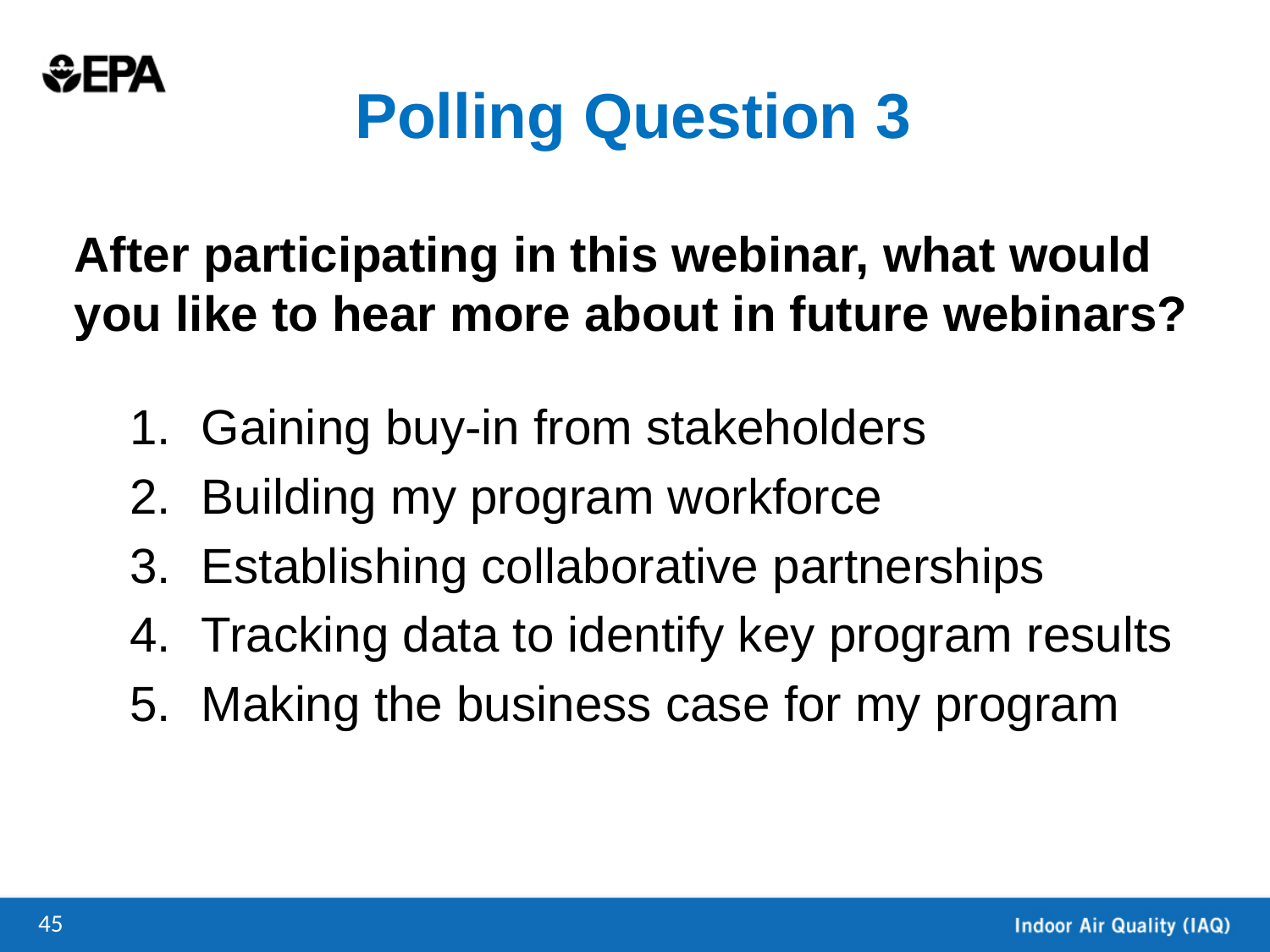

# Polling Question 3
After participating in this webinar, what would you like to hear more about in future webinars?

Gaining buy-in from stakeholders
Building my program workforce
Establishing collaborative partnerships
Tracking data to identify key program results
Making the business case for my program